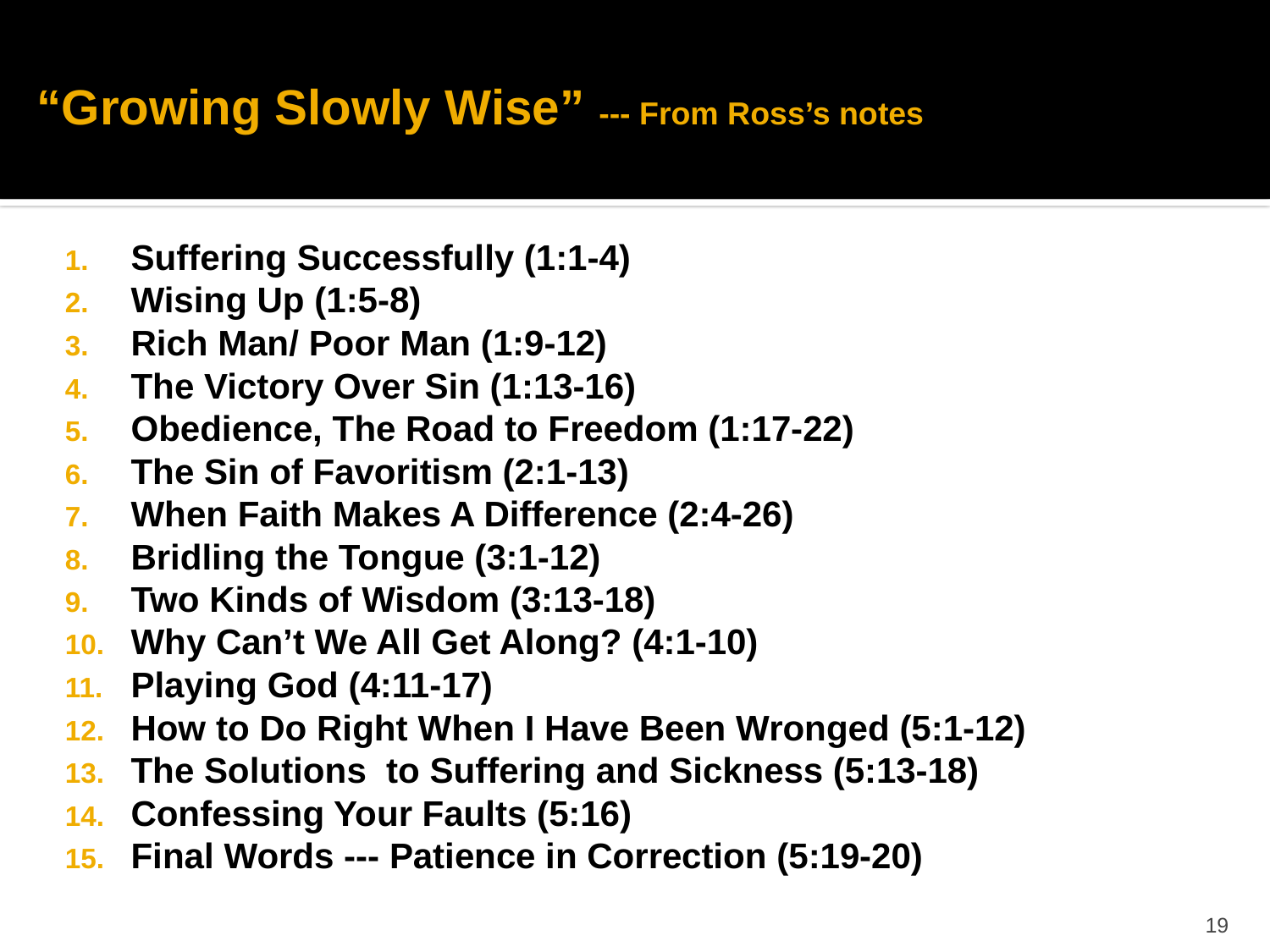

# “Growing Slowly Wise” --- From Ross’s notes
Suffering Successfully (1:1-4)
Wising Up (1:5-8)
Rich Man/ Poor Man (1:9-12)
The Victory Over Sin (1:13-16)
Obedience, The Road to Freedom (1:17-22)
The Sin of Favoritism (2:1-13)
When Faith Makes A Difference (2:4-26)
Bridling the Tongue (3:1-12)
Two Kinds of Wisdom (3:13-18)
Why Can’t We All Get Along? (4:1-10)
Playing God (4:11-17)
How to Do Right When I Have Been Wronged (5:1-12)
The Solutions  to Suffering and Sickness (5:13-18)
Confessing Your Faults (5:16)
Final Words --- Patience in Correction (5:19-20)

19